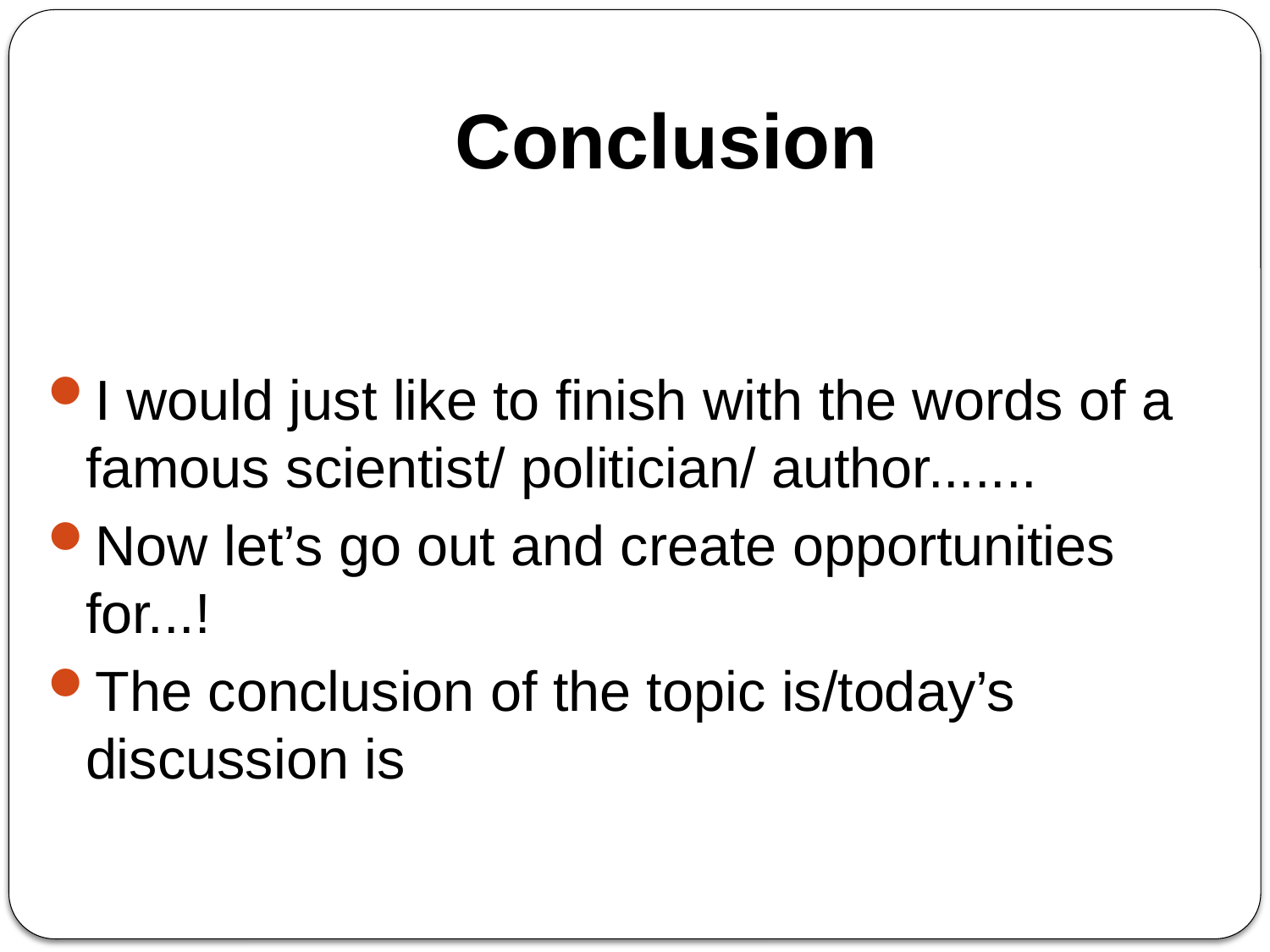

# Conclusion

I would just like to finish with the words of a famous scientist/ politician/ author.......
Now let’s go out and create opportunities for...!
The conclusion of the topic is/today’s discussion is